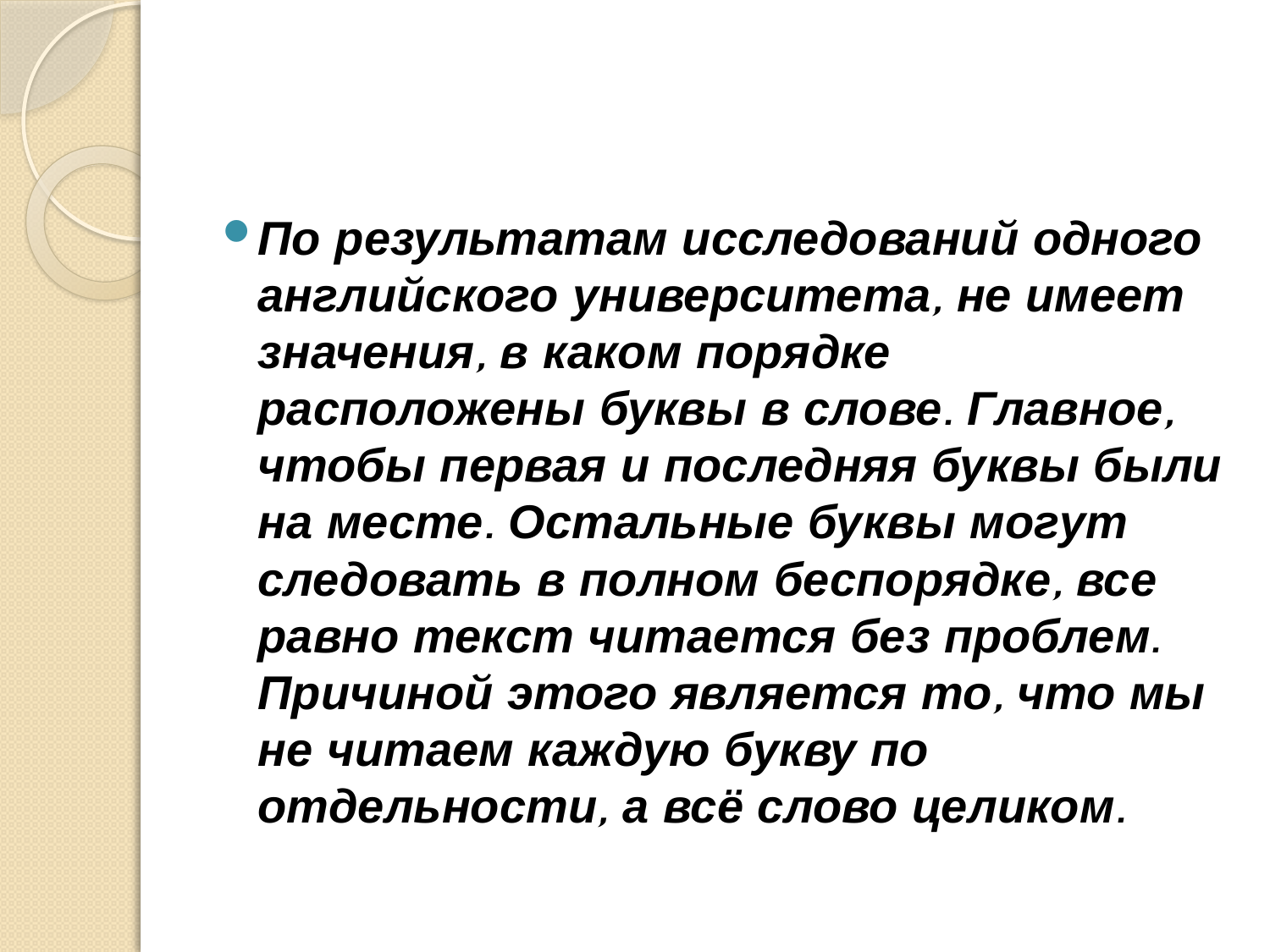

#
По результатам исследований одного английского университета, не имеет значения, в каком порядке расположены буквы в слове. Главное, чтобы первая и последняя буквы были на месте. Остальные буквы могут следовать в полном беспорядке, все равно текст читается без проблем. Причиной этого является то, что мы не читаем каждую букву по отдельности, а всё слово целиком.